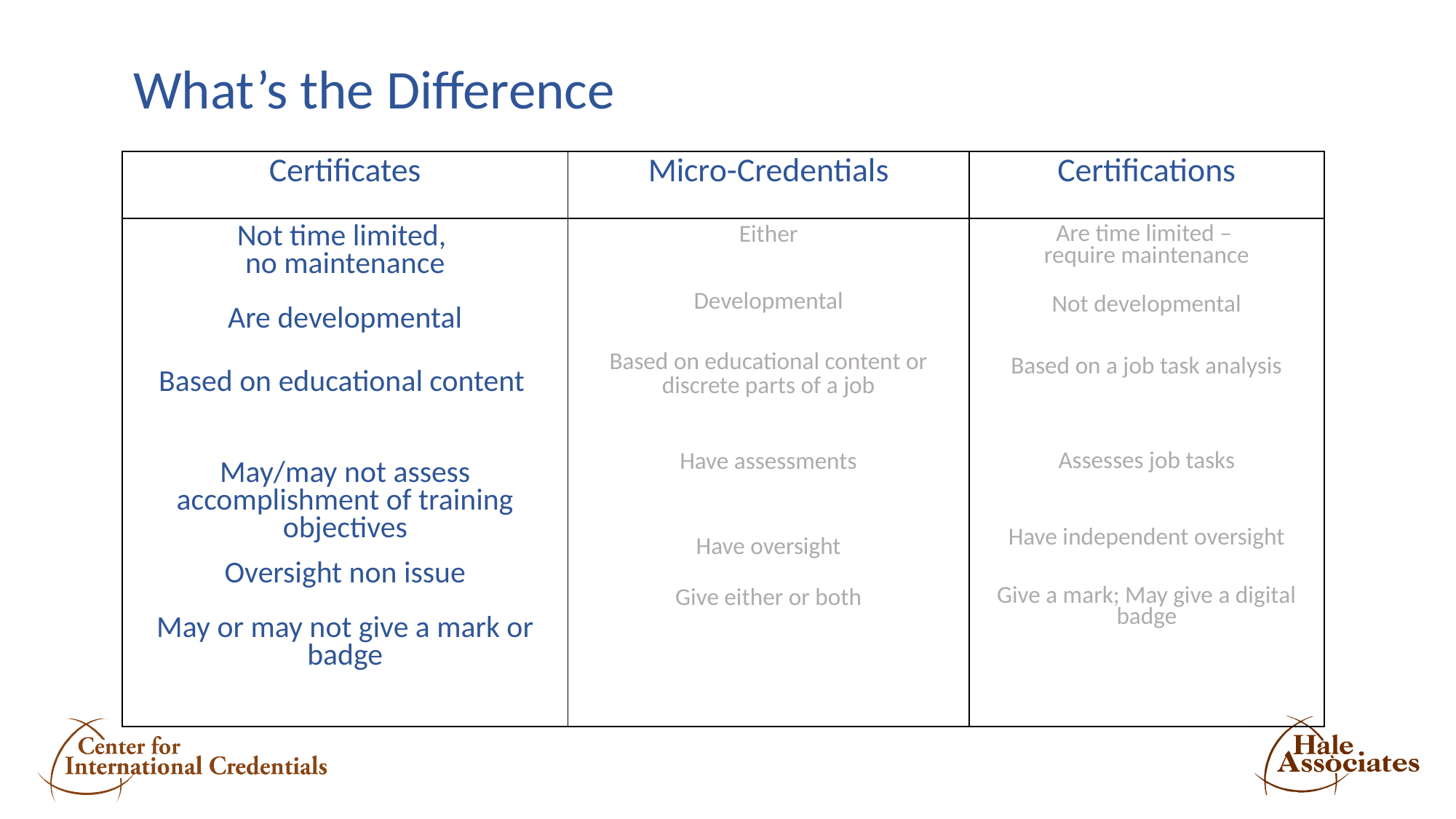

# What’s the Difference
| Certificates | Micro-Credentials | Certifications |
| --- | --- | --- |
| Not time limited, no maintenance Are developmental Based on educational content May/may not assess accomplishment of training objectives Oversight non issue May or may not give a mark or badge | Either Developmental Based on educational content or discrete parts of a job Have assessments Have oversight Give either or both | Are time limited – require maintenance Not developmental Based on a job task analysis Assesses job tasks Have independent oversight Give a mark; May give a digital badge |